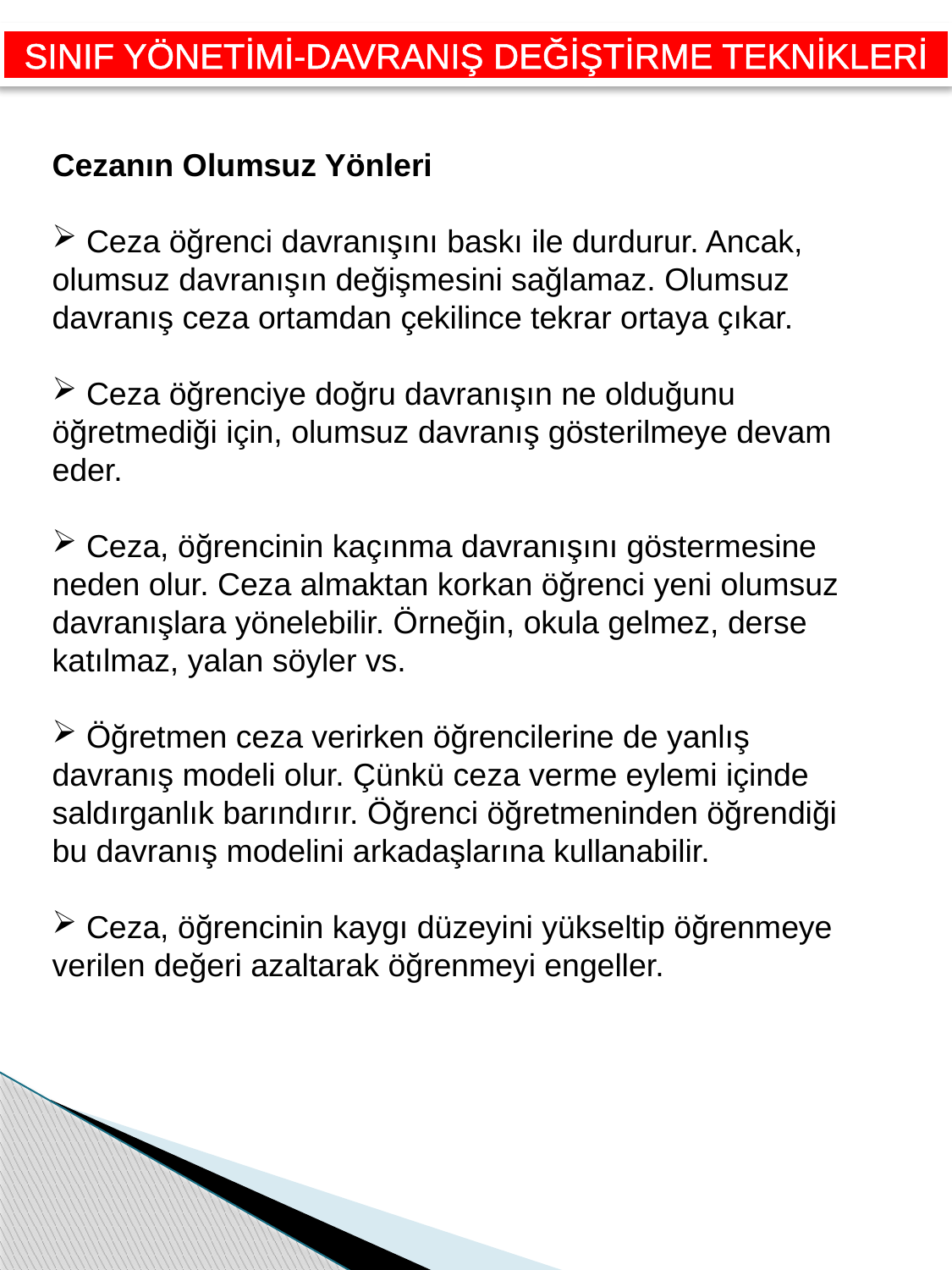

SINIF YÖNETİMİ-DAVRANIŞ DEĞİŞTİRME TEKNİKLERİ
Cezanın Olumsuz Yönleri

 Ceza öğrenci davranışını baskı ile durdurur. Ancak, olumsuz davranışın değişmesini sağlamaz. Olumsuz davranış ceza ortamdan çekilince tekrar ortaya çıkar.

 Ceza öğrenciye doğru davranışın ne olduğunu öğretmediği için, olumsuz davranış gösterilmeye devam eder.

 Ceza, öğrencinin kaçınma davranışını göstermesine neden olur. Ceza almaktan korkan öğrenci yeni olumsuz davranışlara yönelebilir. Örneğin, okula gelmez, derse katılmaz, yalan söyler vs.

 Öğretmen ceza verirken öğrencilerine de yanlış davranış modeli olur. Çünkü ceza verme eylemi içinde saldırganlık barındırır. Öğrenci öğretmeninden öğrendiği bu davranış modelini arkadaşlarına kullanabilir.

 Ceza, öğrencinin kaygı düzeyini yükseltip öğrenmeye verilen değeri azaltarak öğrenmeyi engeller.